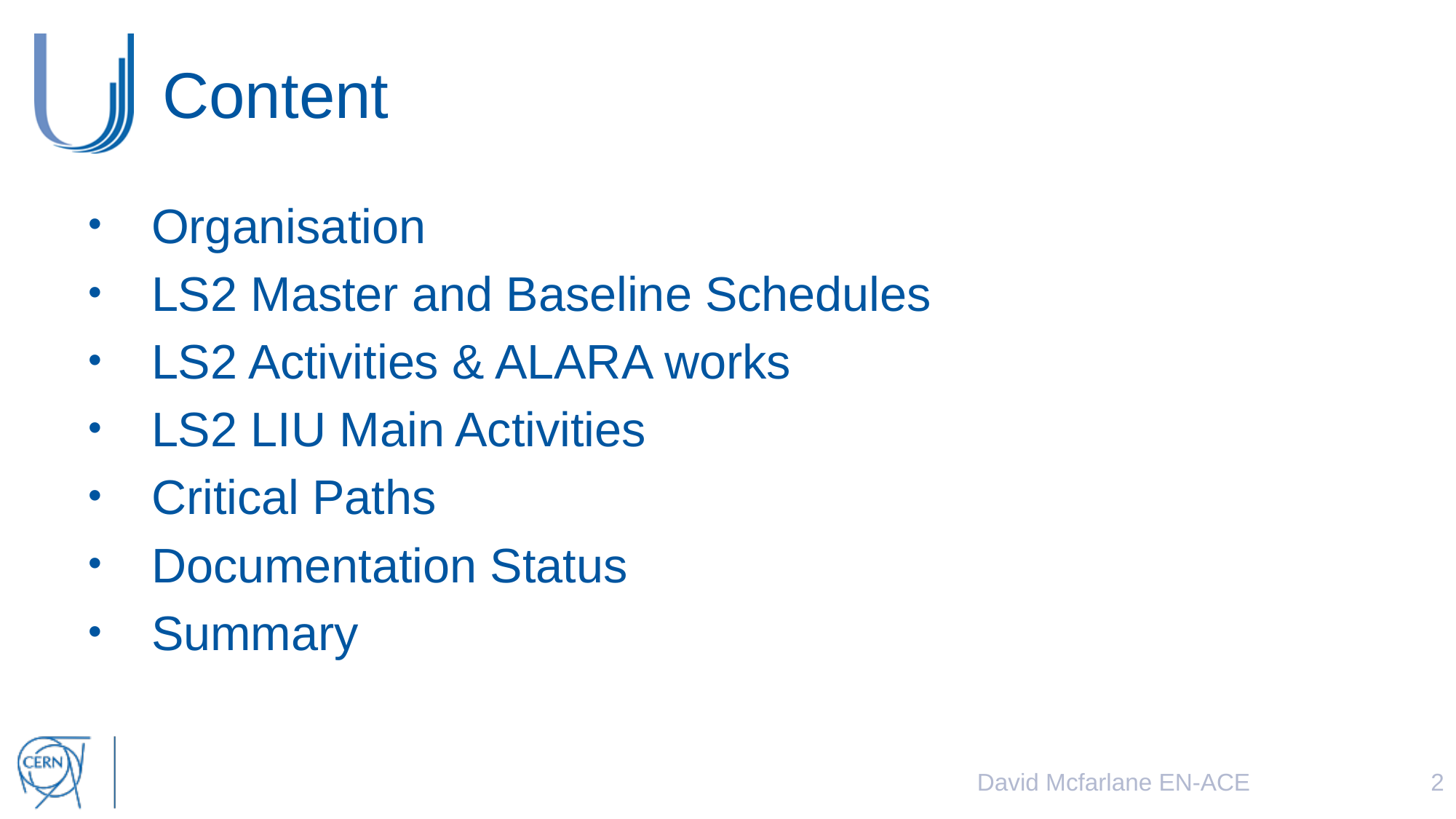

# Content
Organisation
LS2 Master and Baseline Schedules
LS2 Activities & ALARA works
LS2 LIU Main Activities
Critical Paths
Documentation Status
Summary

David Mcfarlane EN-ACE
2